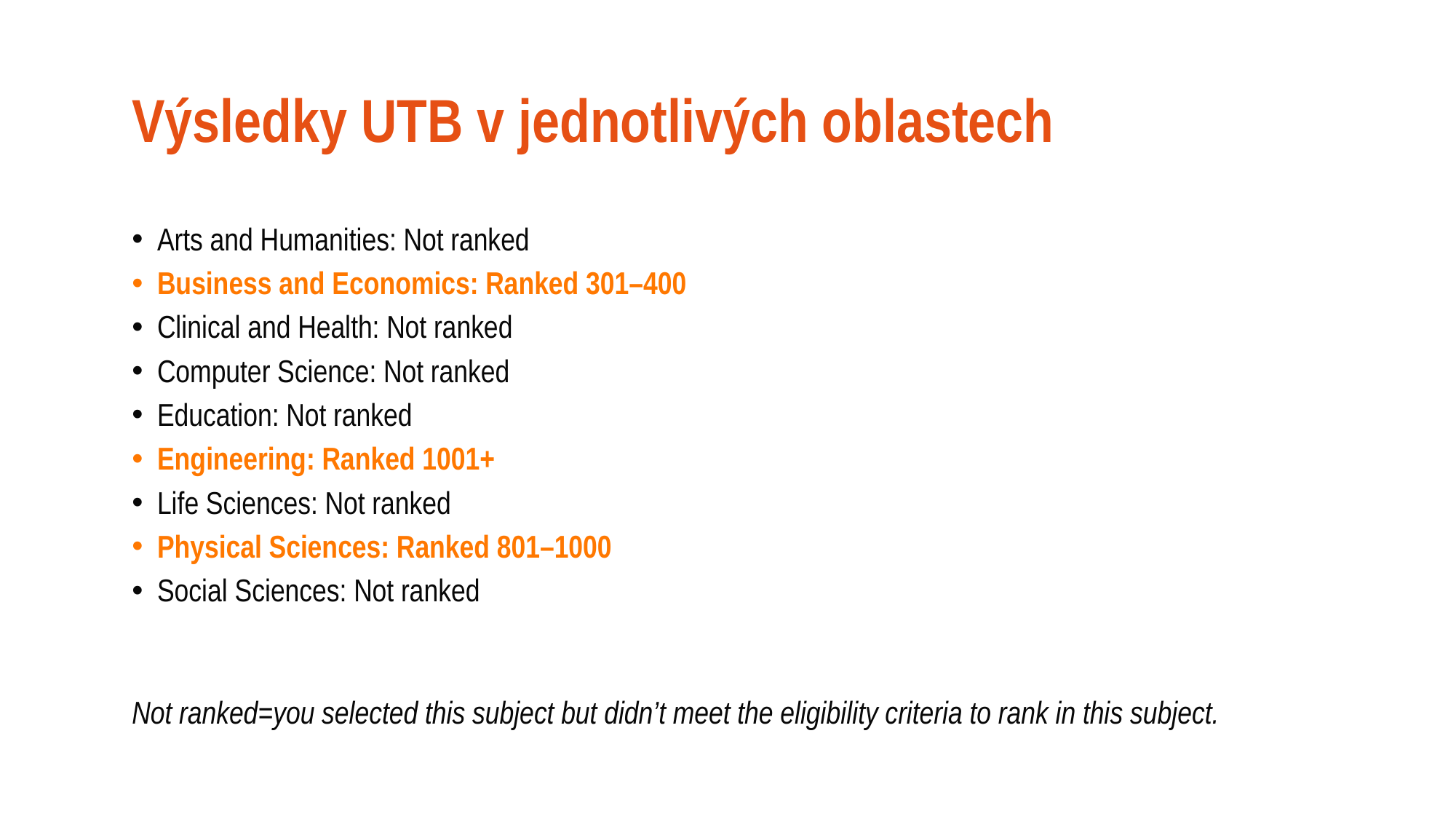

# Výsledky UTB v jednotlivých oblastech
Arts and Humanities: Not ranked
Business and Economics: Ranked 301–400
Clinical and Health: Not ranked
Computer Science: Not ranked
Education: Not ranked
Engineering: Ranked 1001+
Life Sciences: Not ranked
Physical Sciences: Ranked 801–1000
Social Sciences: Not ranked

Not ranked=you selected this subject but didn’t meet the eligibility criteria to rank in this subject.